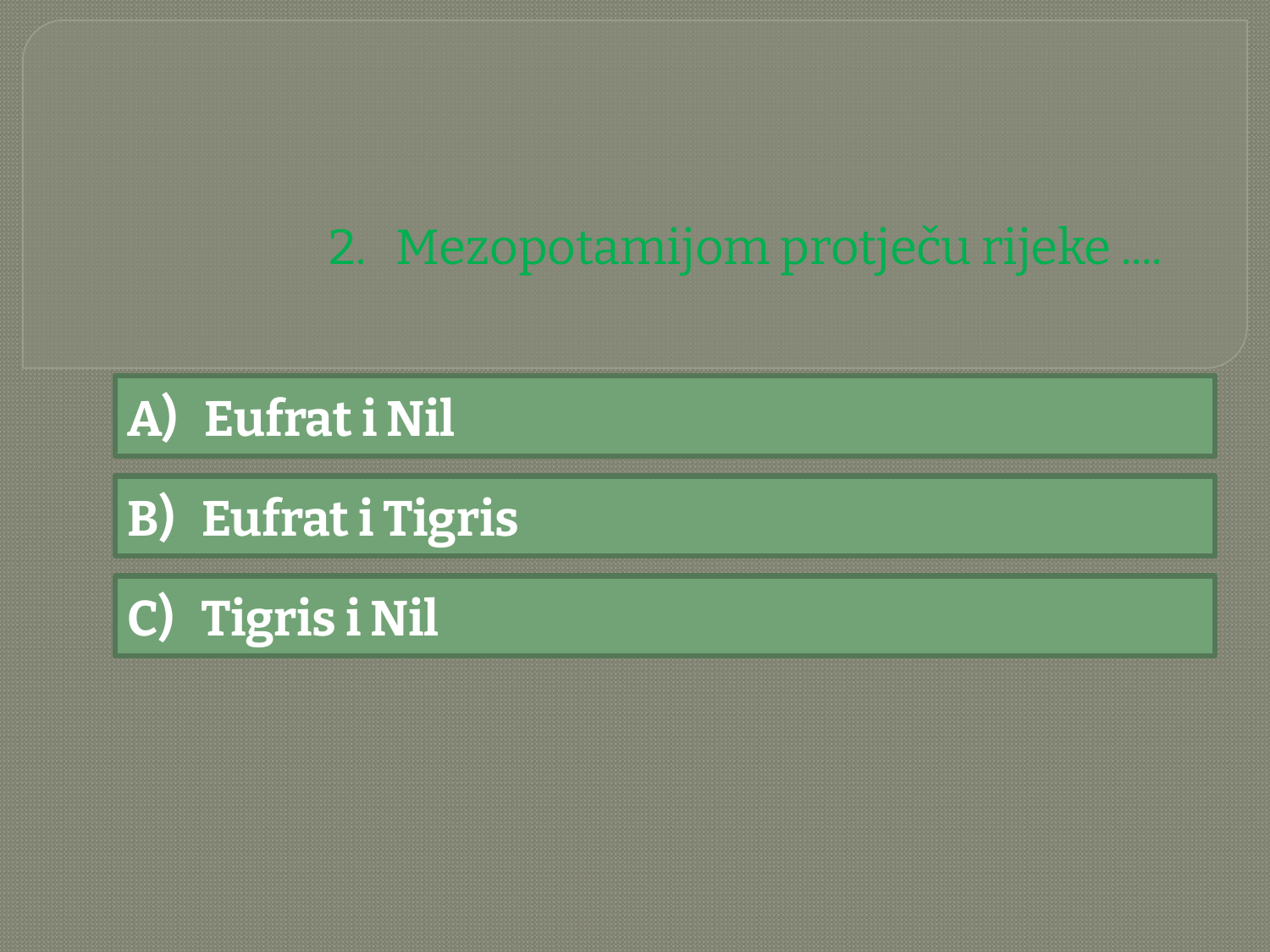

# 2.   Mezopotamijom protječu rijeke ....
A)   Eufrat i Nil
B)   Eufrat i Tigris
C)   Tigris i Nil